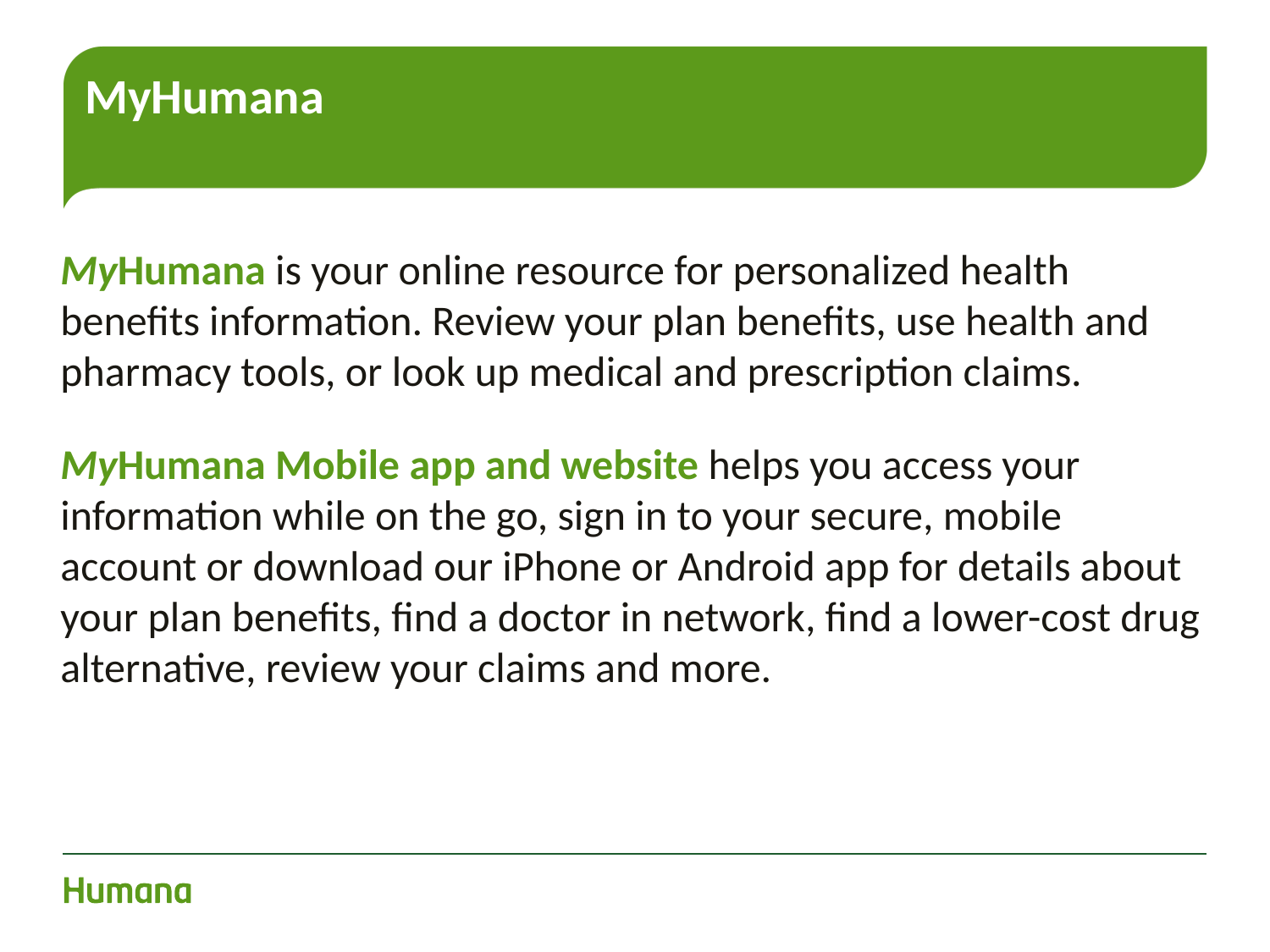

# MyHumana
MyHumana is your online resource for personalized health benefits information. Review your plan benefits, use health and pharmacy tools, or look up medical and prescription claims.
MyHumana Mobile app and website helps you access your information while on the go, sign in to your secure, mobile account or download our iPhone or Android app for details about your plan benefits, find a doctor in network, find a lower-cost drug alternative, review your claims and more.